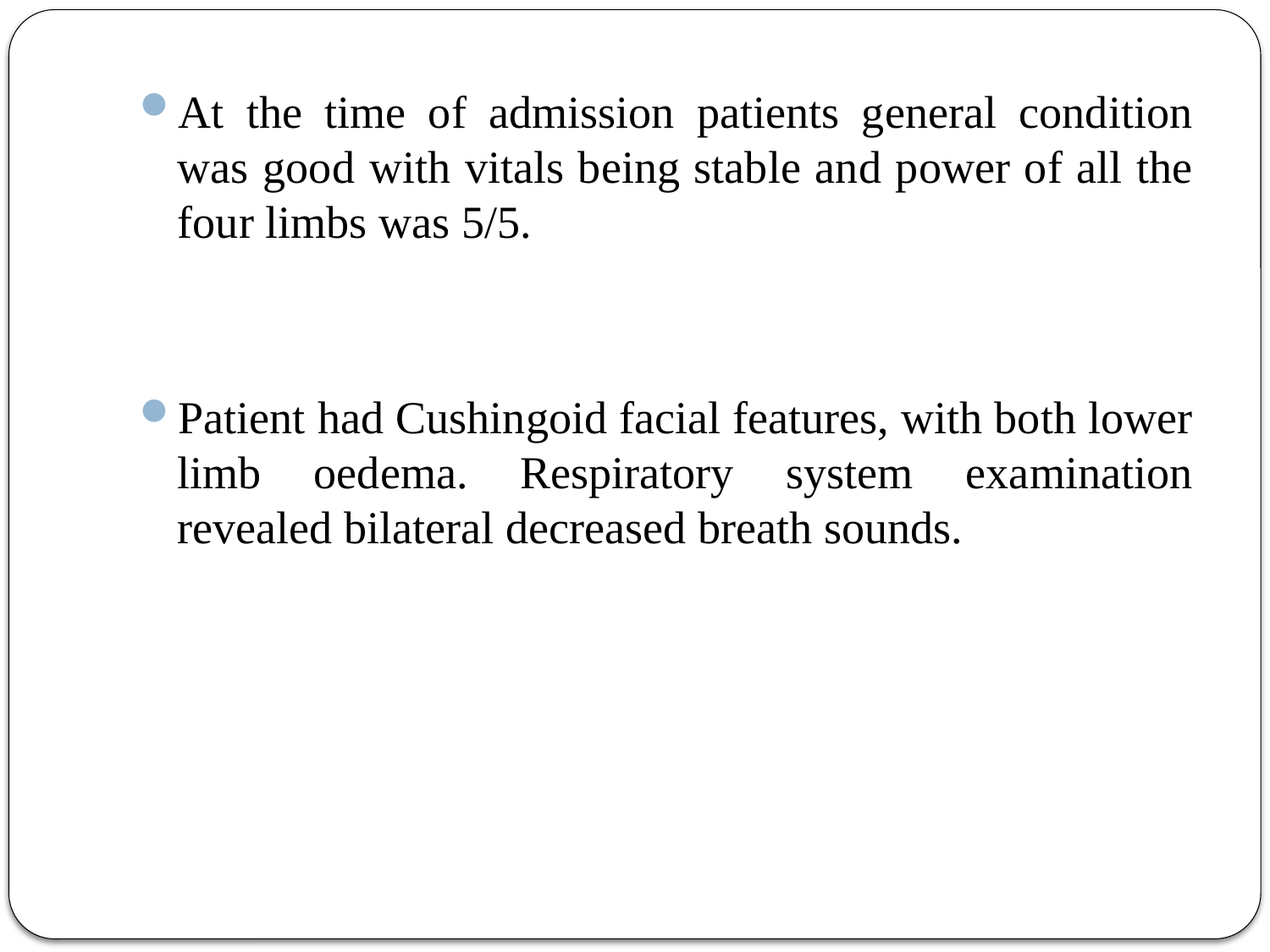

At the time of admission patients general condition was good with vitals being stable and power of all the four limbs was 5/5.

Patient had Cushingoid facial features, with both lower limb oedema. Respiratory system examination revealed bilateral decreased breath sounds.